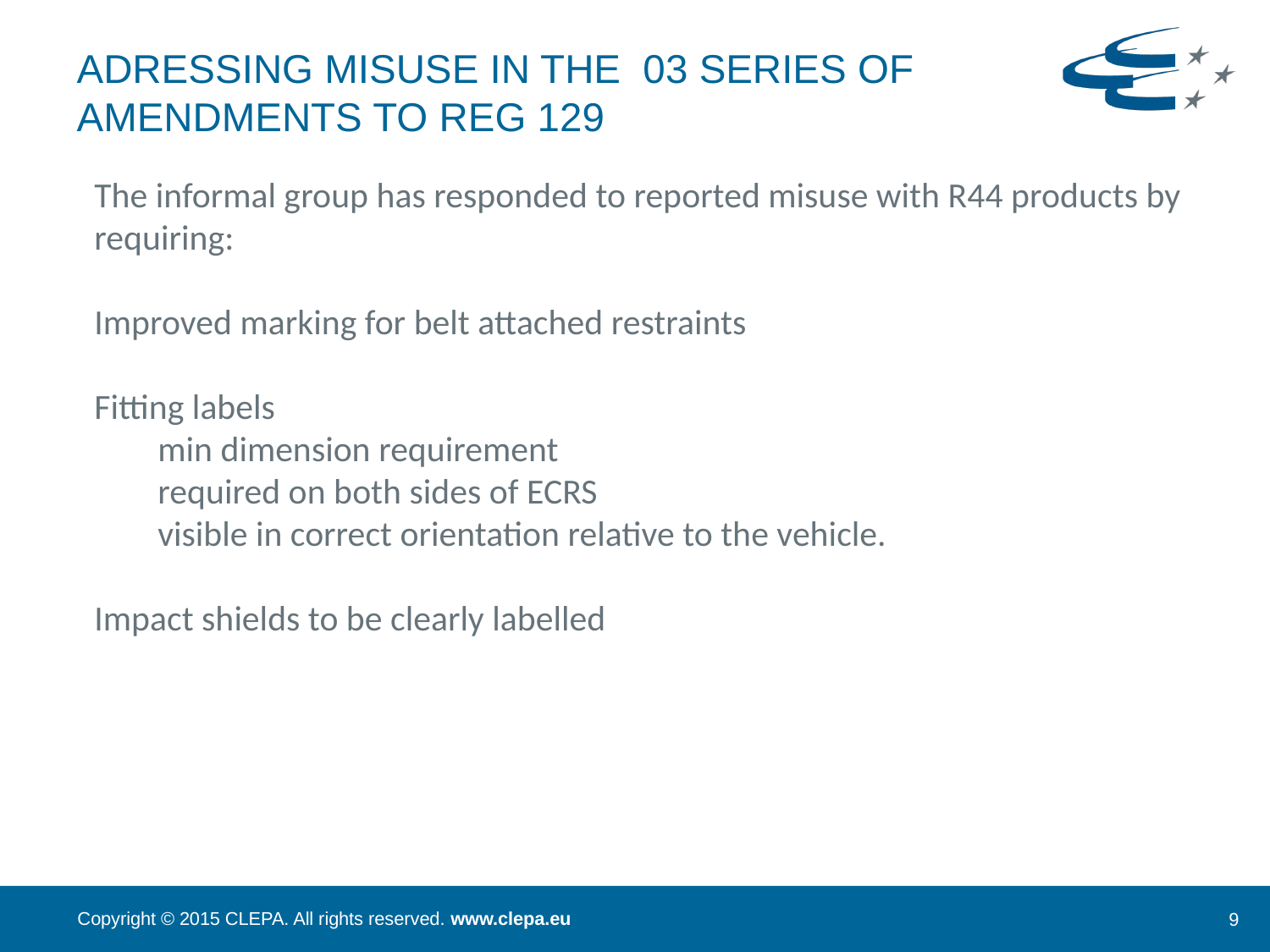

# Adressing misuse in the  03 Series of amendments to Reg 129
The informal group has responded to reported misuse with R44 products by requiring:

Improved marking for belt attached restraints

Fitting labels
min dimension requirement
required on both sides of ECRS
visible in correct orientation relative to the vehicle.

Impact shields to be clearly labelled